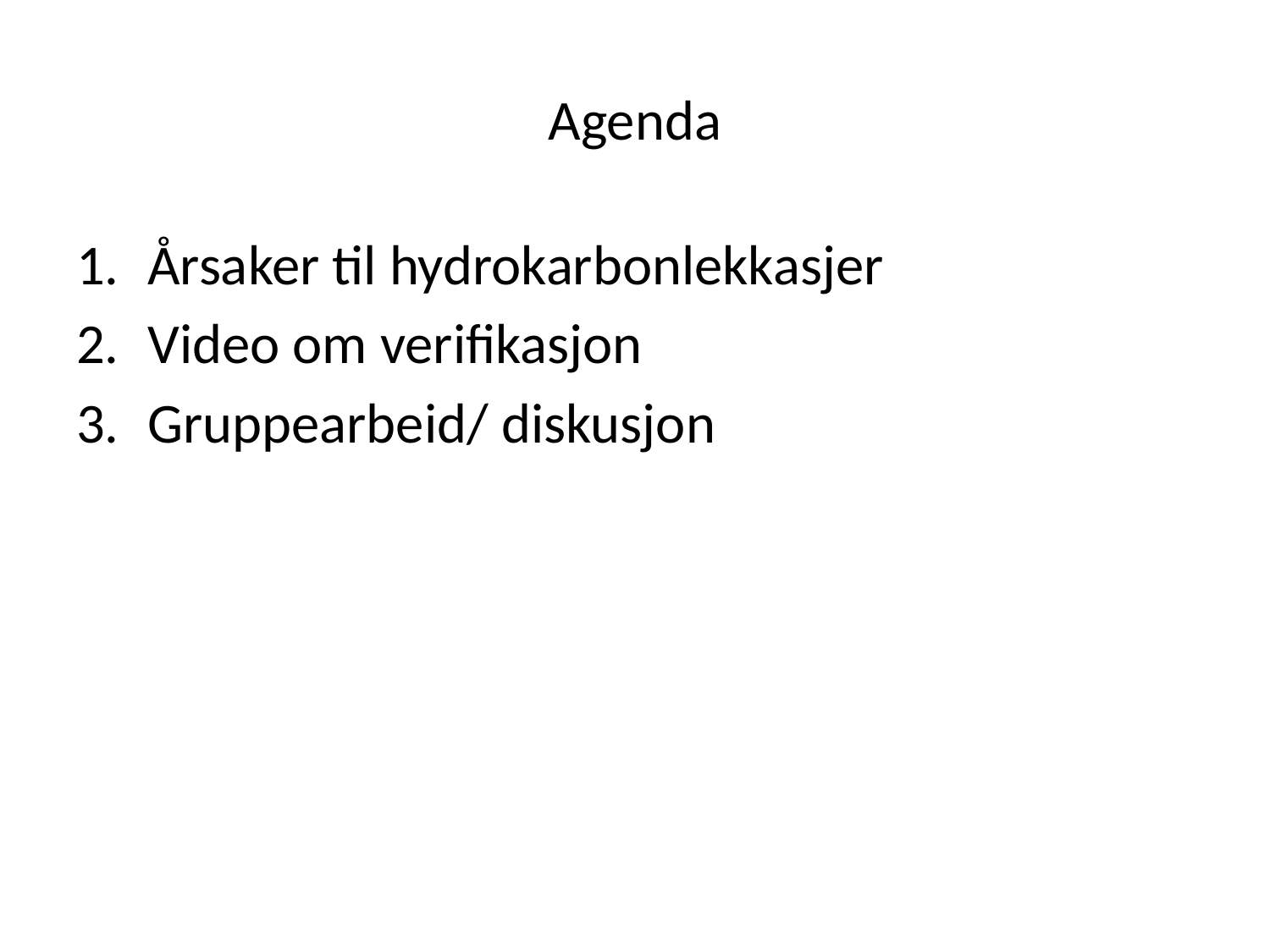

# Agenda
Årsaker til hydrokarbonlekkasjer
Video om verifikasjon
Gruppearbeid/ diskusjon